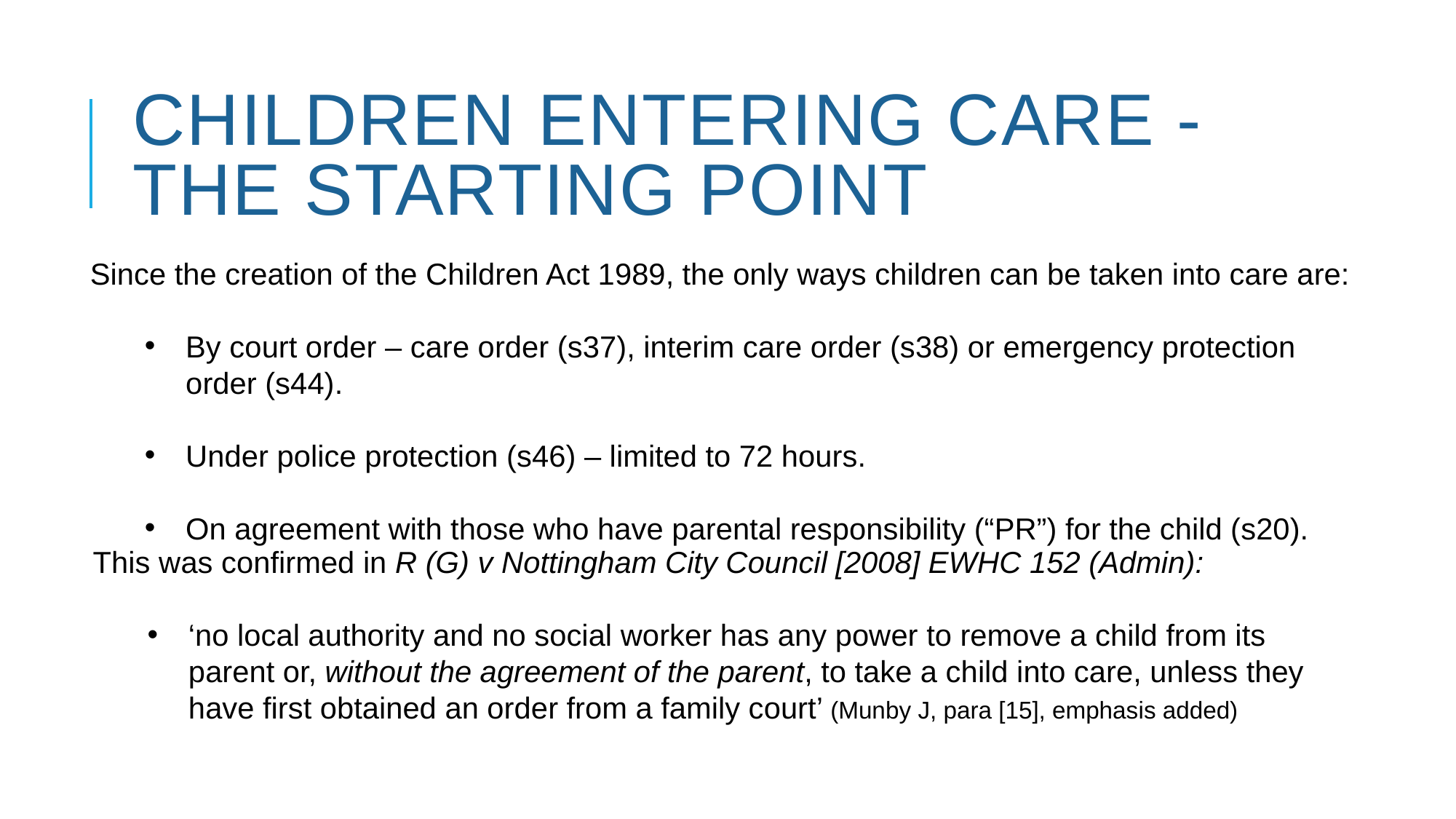

# Children entering care - The Starting point
Since the creation of the Children Act 1989, the only ways children can be taken into care are:

By court order – care order (s37), interim care order (s38) or emergency protection order (s44).

Under police protection (s46) – limited to 72 hours.

On agreement with those who have parental responsibility (“PR”) for the child (s20).

This was confirmed in R (G) v Nottingham City Council [2008] EWHC 152 (Admin):

‘no local authority and no social worker has any power to remove a child from its parent or, without the agreement of the parent, to take a child into care, unless they have first obtained an order from a family court’ (Munby J, para [15], emphasis added)